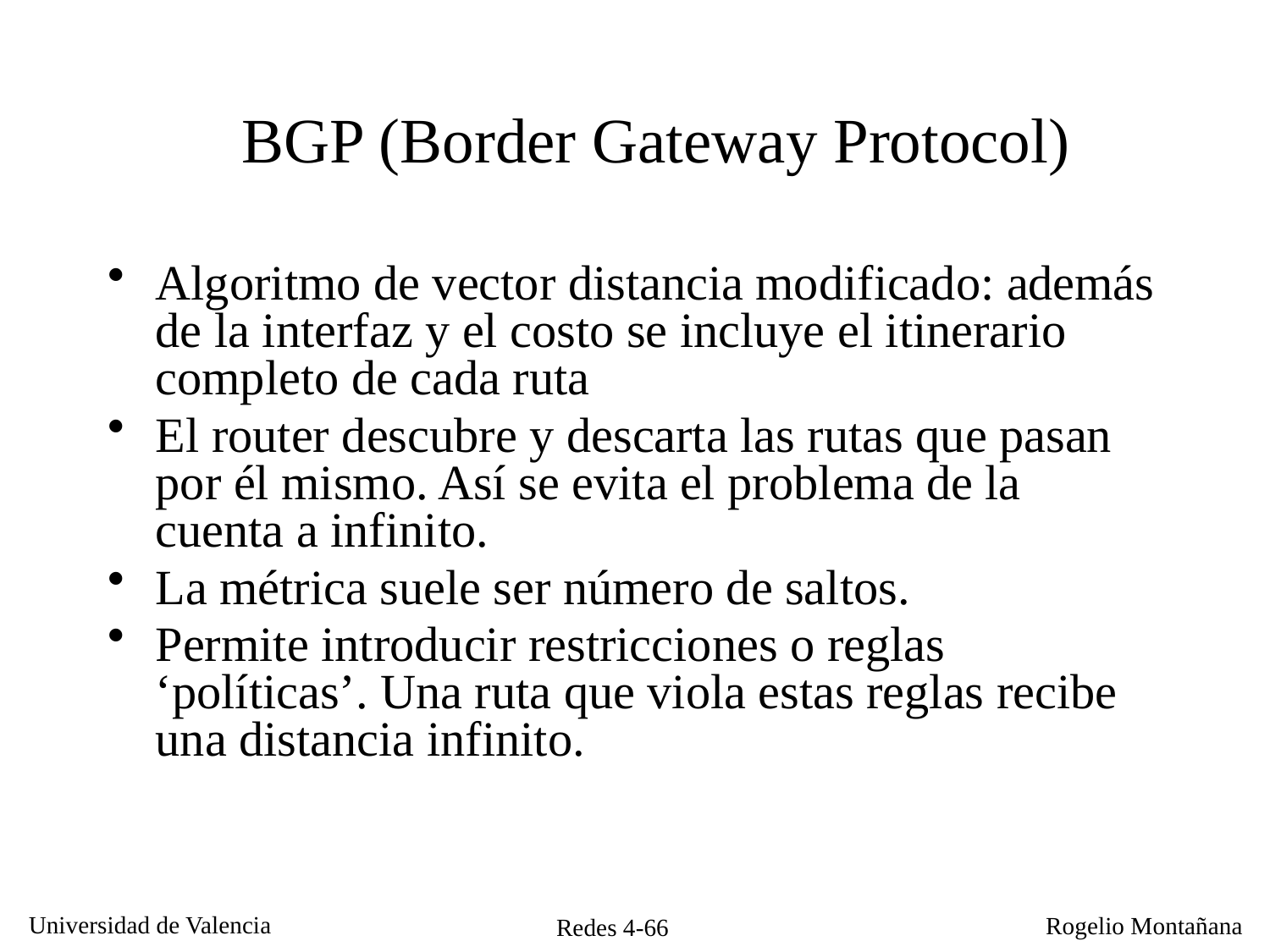

# BGP (Border Gateway Protocol)
Algoritmo de vector distancia modificado: además de la interfaz y el costo se incluye el itinerario completo de cada ruta
El router descubre y descarta las rutas que pasan por él mismo. Así se evita el problema de la cuenta a infinito.
La métrica suele ser número de saltos.
Permite introducir restricciones o reglas ‘políticas’. Una ruta que viola estas reglas recibe una distancia infinito.